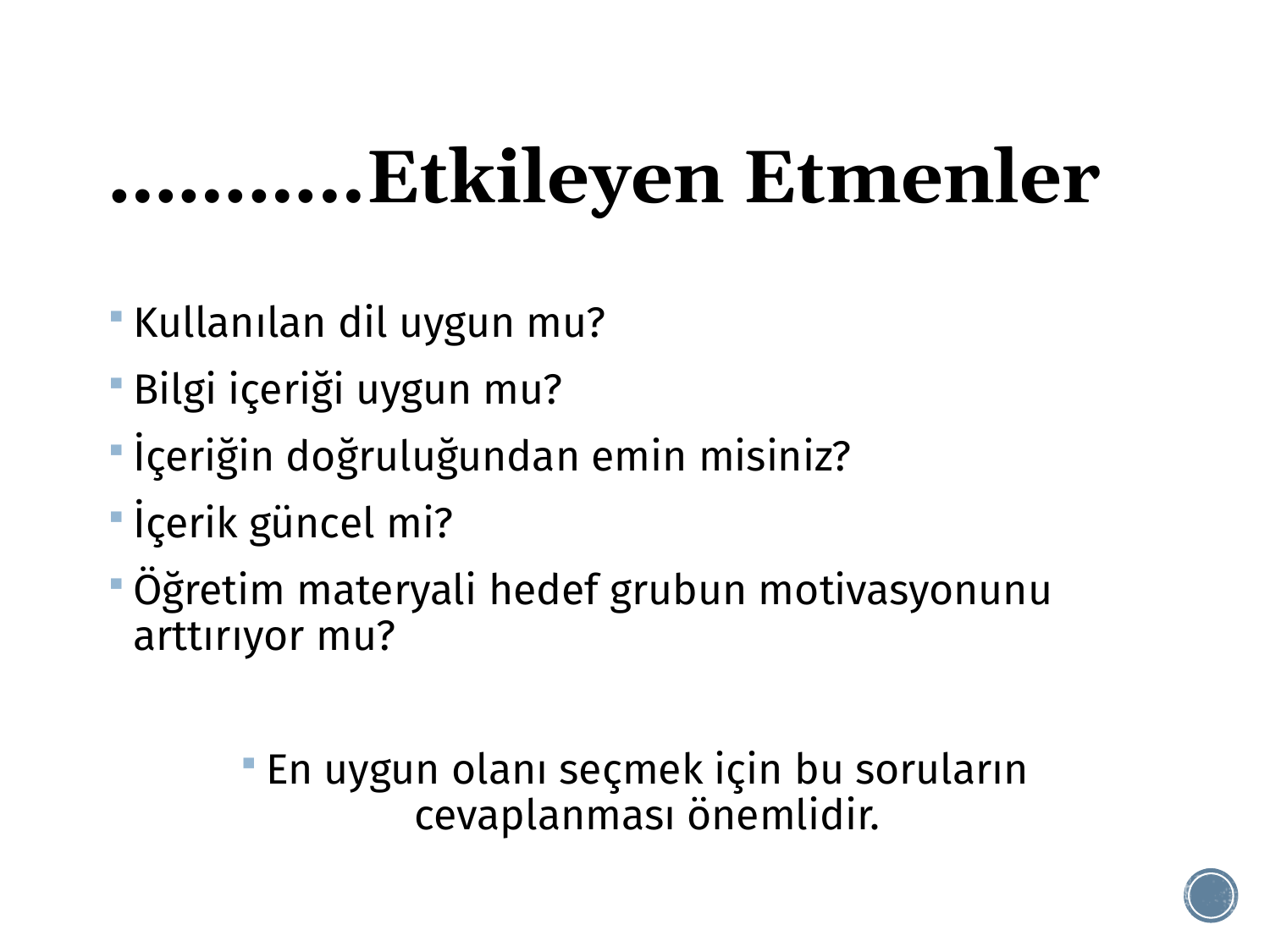

# ………..Etkileyen Etmenler
Kullanılan dil uygun mu?
Bilgi içeriği uygun mu?
İçeriğin doğruluğundan emin misiniz?
İçerik güncel mi?
Öğretim materyali hedef grubun motivasyonunu arttırıyor mu?

En uygun olanı seçmek için bu soruların cevaplanması önemlidir.